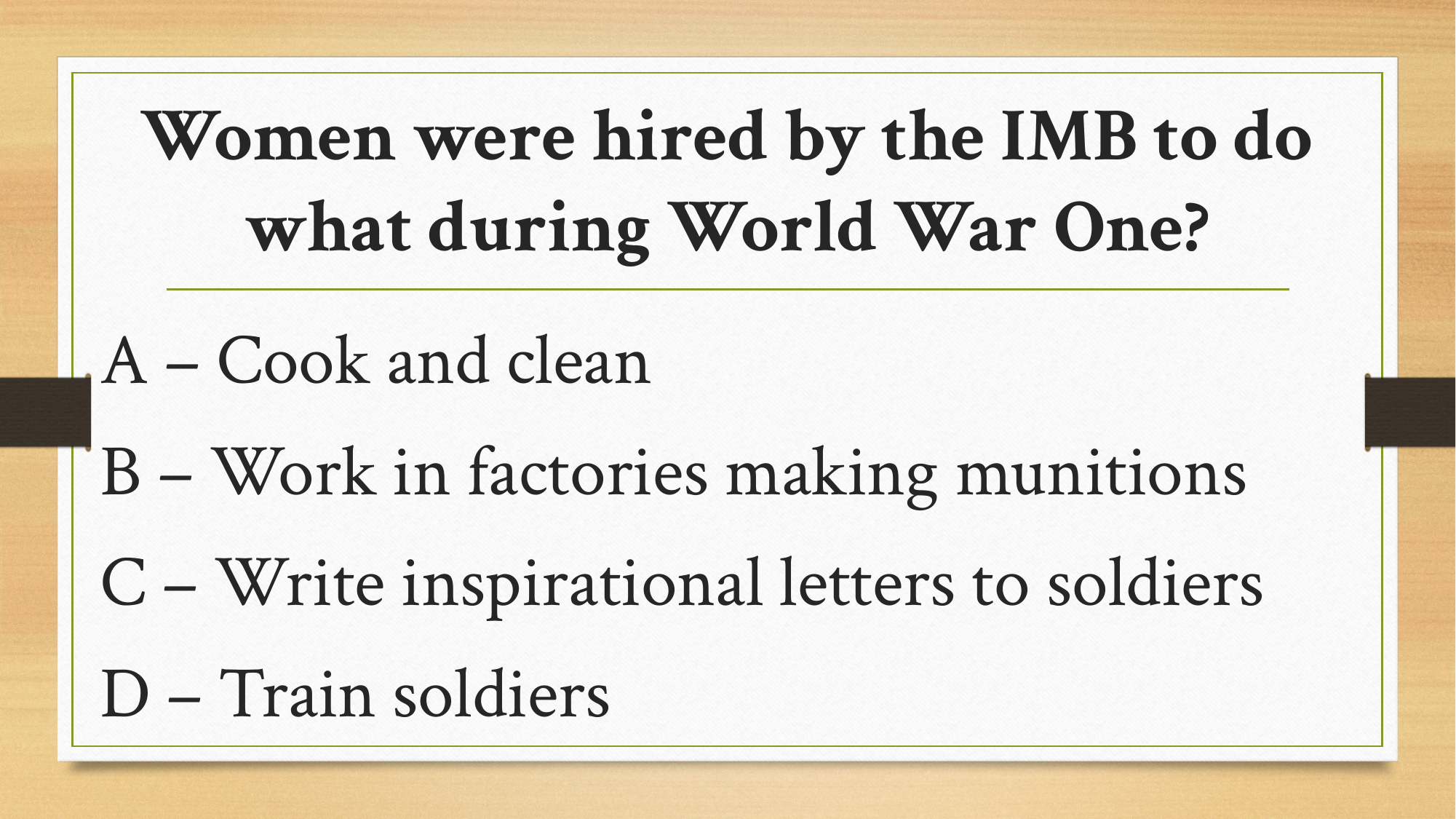

# Women were hired by the IMB to do what during World War One?
A – Cook and clean
B – Work in factories making munitions
C – Write inspirational letters to soldiers
D – Train soldiers